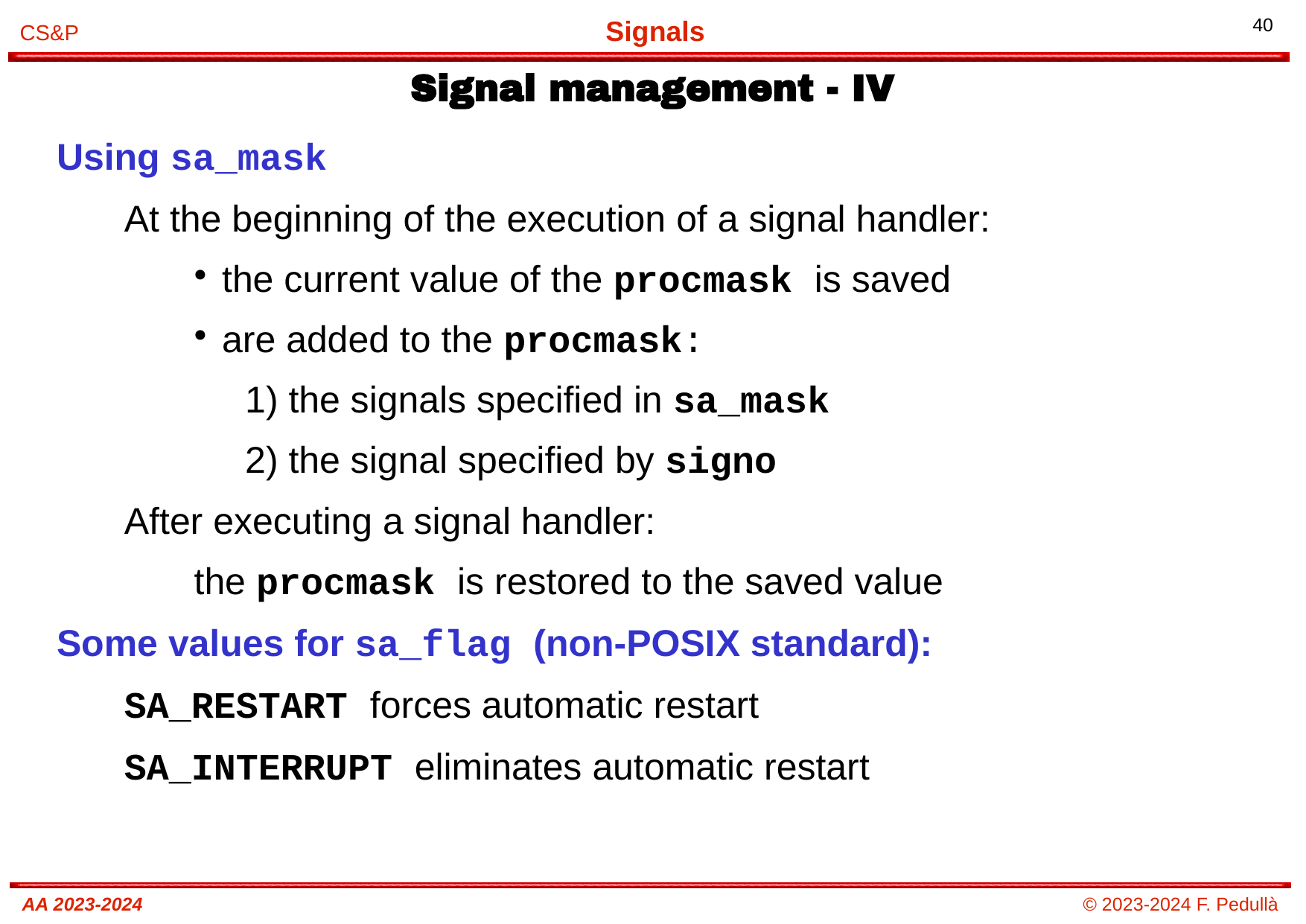

# Signal management - IV
Using sa_mask
At the beginning of the execution of a signal handler:
the current value of the procmask is saved
are added to the procmask:
 the signals specified in sa_mask
 the signal specified by signo
After executing a signal handler:
the procmask is restored to the saved value
Some values for sa_flag (non-POSIX standard):
SA_RESTART forces automatic restart
SA_INTERRUPT eliminates automatic restart